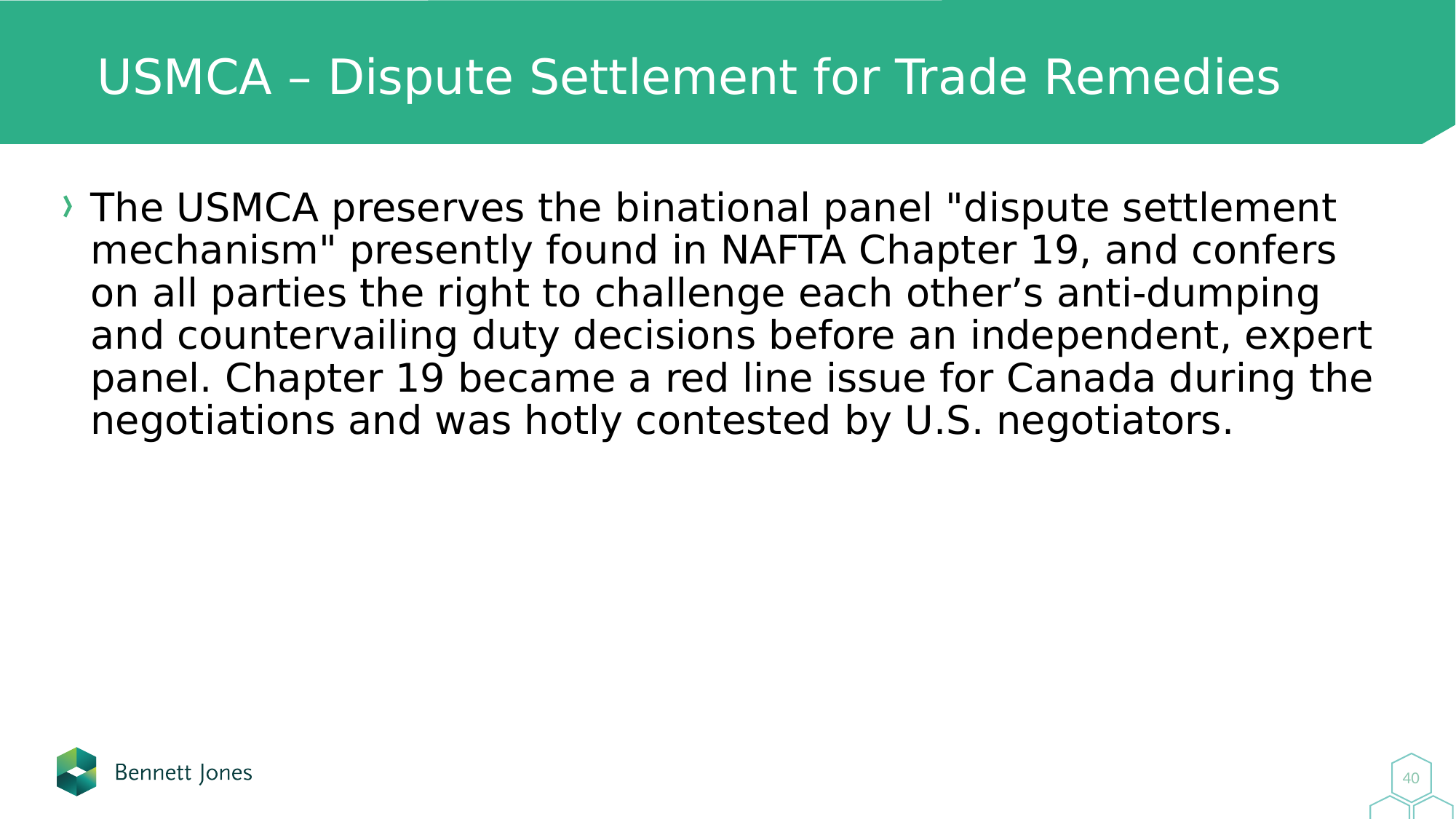

# USMCA – Dispute Settlement for Trade Remedies
The USMCA preserves the binational panel "dispute settlement mechanism" presently found in NAFTA Chapter 19, and confers on all parties the right to challenge each other’s anti-dumping and countervailing duty decisions before an independent, expert panel. Chapter 19 became a red line issue for Canada during the negotiations and was hotly contested by U.S. negotiators.

40